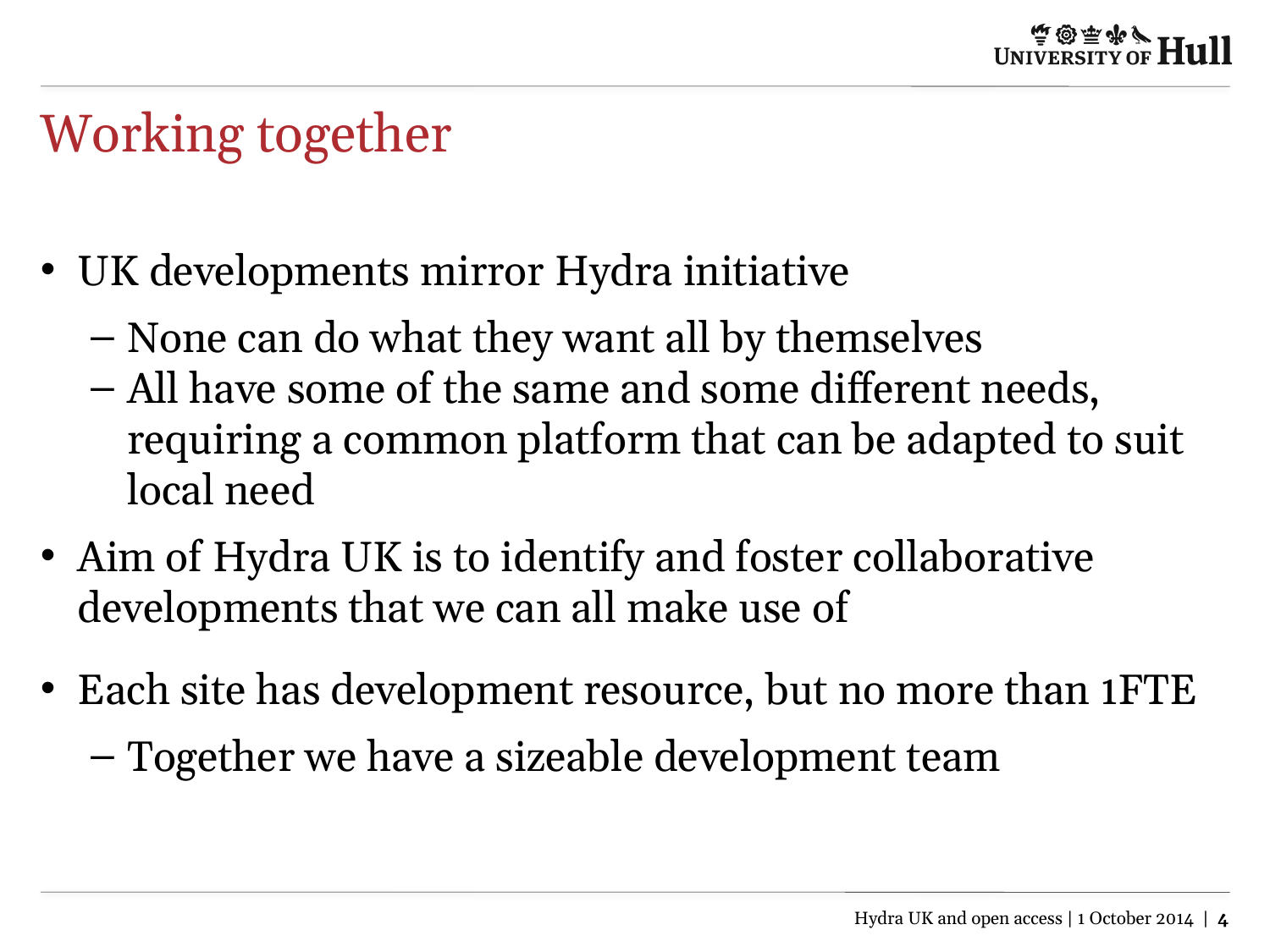

# Working together
UK developments mirror Hydra initiative
None can do what they want all by themselves
All have some of the same and some different needs, requiring a common platform that can be adapted to suit local need
Aim of Hydra UK is to identify and foster collaborative developments that we can all make use of
Each site has development resource, but no more than 1FTE
Together we have a sizeable development team
Hydra UK and open access | 1 October 2014  |  4